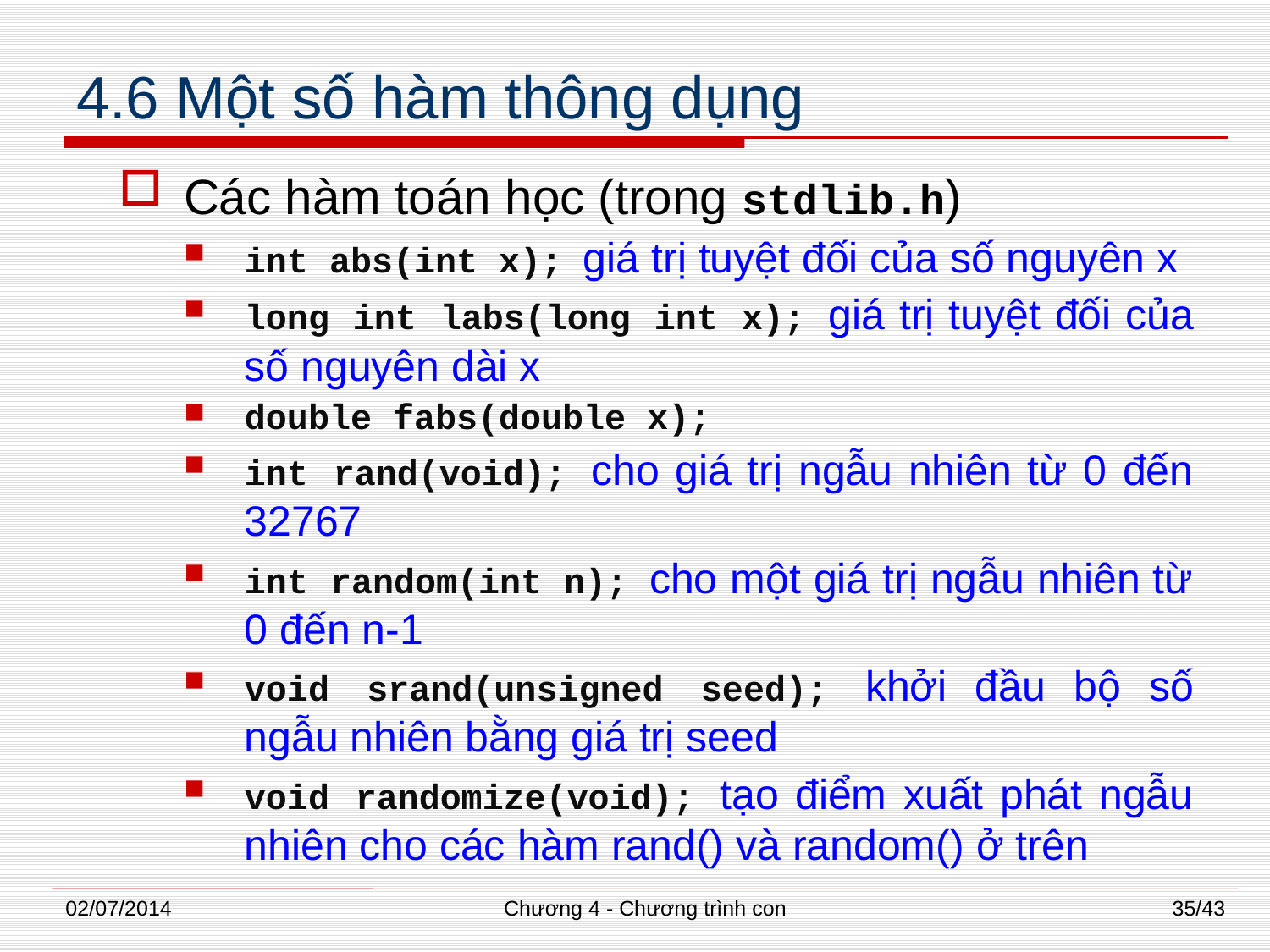

# 4.6 Một số hàm thông dụng
Các hàm toán học (trong stdlib.h)
int abs(int x); giá trị tuyệt đối của số nguyên x
long int labs(long int x); giá trị tuyệt đối của số nguyên dài x
double fabs(double x);
int rand(void); cho giá trị ngẫu nhiên từ 0 đến 32767
int random(int n); cho một giá trị ngẫu nhiên từ 0 đến n-1
void srand(unsigned seed); khởi đầu bộ số ngẫu nhiên bằng giá trị seed
void randomize(void); tạo điểm xuất phát ngẫu nhiên cho các hàm rand() và random() ở trên
02/07/2014
Chương 4 - Chương trình con
35/43